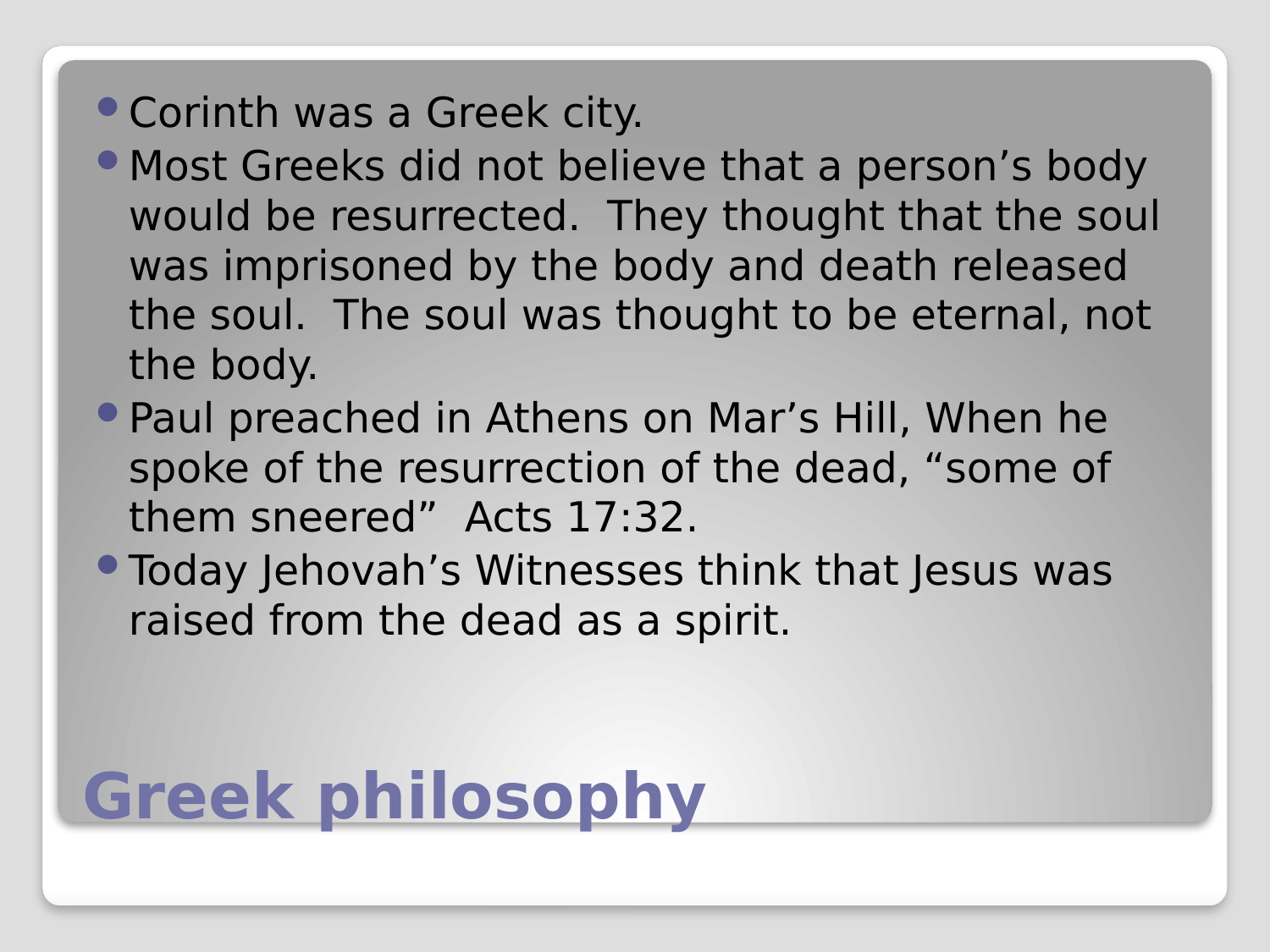

Corinth was a Greek city.
Most Greeks did not believe that a person’s body would be resurrected.  They thought that the soul was imprisoned by the body and death released the soul.  The soul was thought to be eternal, not the body.
Paul preached in Athens on Mar’s Hill, When he spoke of the resurrection of the dead, “some of them sneered”  Acts 17:32.
Today Jehovah’s Witnesses think that Jesus was raised from the dead as a spirit.
# Greek philosophy